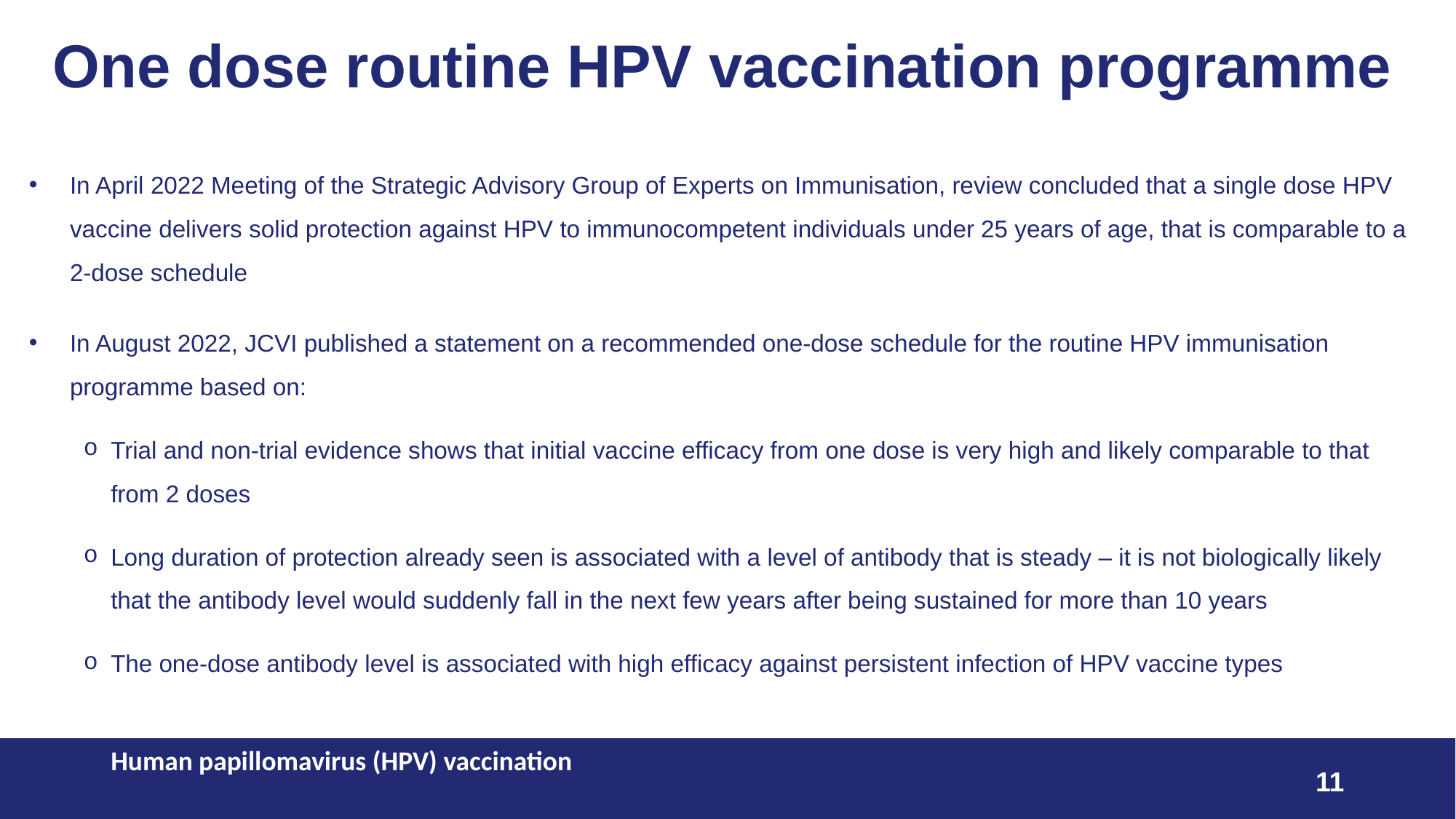

# One dose routine HPV vaccination programme
In April 2022 Meeting of the Strategic Advisory Group of Experts on Immunisation, review concluded that a single dose HPV vaccine delivers solid protection against HPV to immunocompetent individuals under 25 years of age, that is comparable to a 2-dose schedule
In August 2022, JCVI published a statement on a recommended one-dose schedule for the routine HPV immunisation programme based on:
Trial and non-trial evidence shows that initial vaccine efficacy from one dose is very high and likely comparable to that from 2 doses
Long duration of protection already seen is associated with a level of antibody that is steady – it is not biologically likely that the antibody level would suddenly fall in the next few years after being sustained for more than 10 years
The one-dose antibody level is associated with high efficacy against persistent infection of HPV vaccine types

Human papillomavirus (HPV) vaccination
11